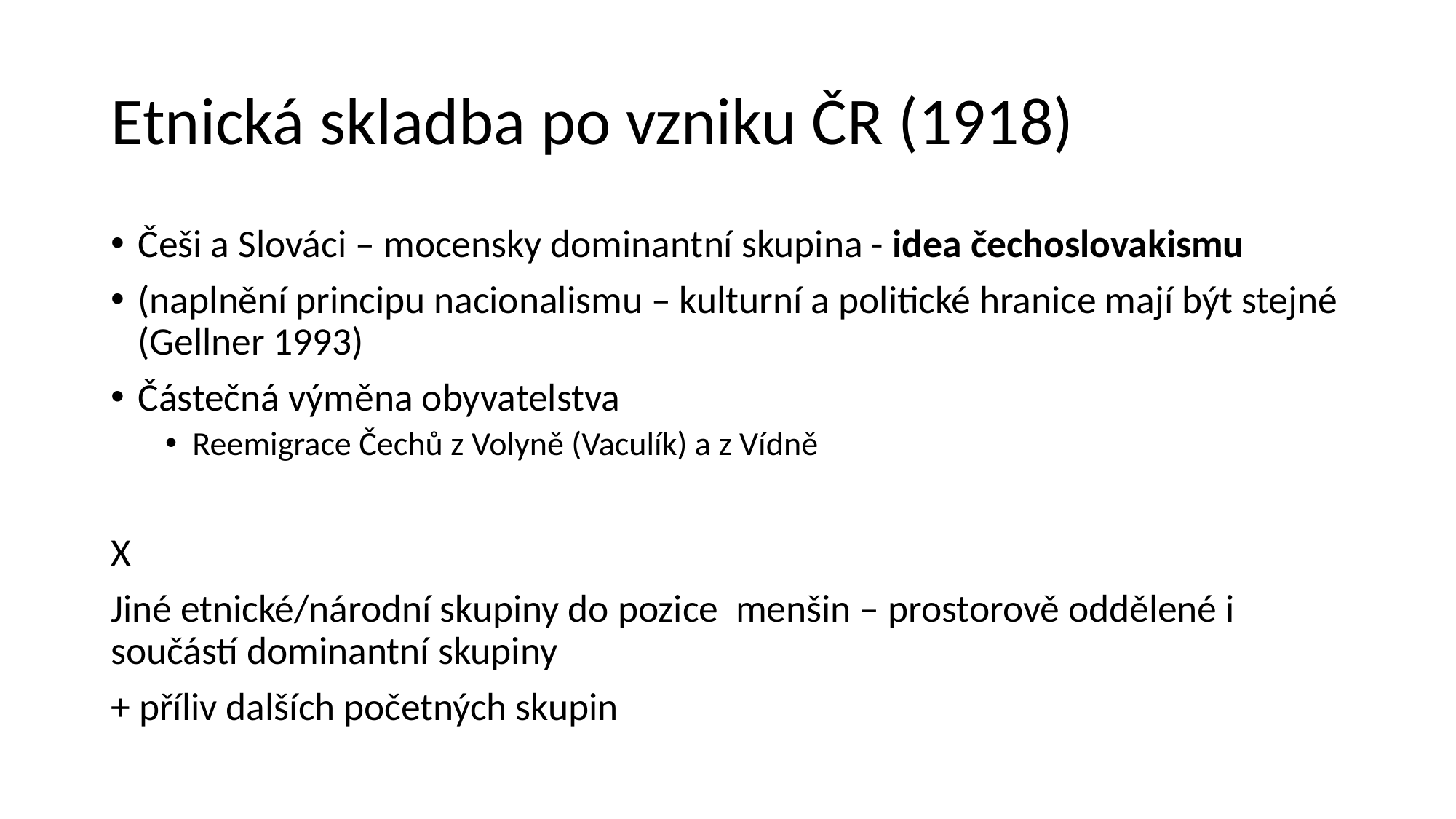

# Etnická skladba po vzniku ČR (1918)
Češi a Slováci – mocensky dominantní skupina - idea čechoslovakismu
(naplnění principu nacionalismu – kulturní a politické hranice mají být stejné (Gellner 1993)
Částečná výměna obyvatelstva
Reemigrace Čechů z Volyně (Vaculík) a z Vídně

X
Jiné etnické/národní skupiny do pozice  menšin – prostorově oddělené i součástí dominantní skupiny
+ příliv dalších početných skupin